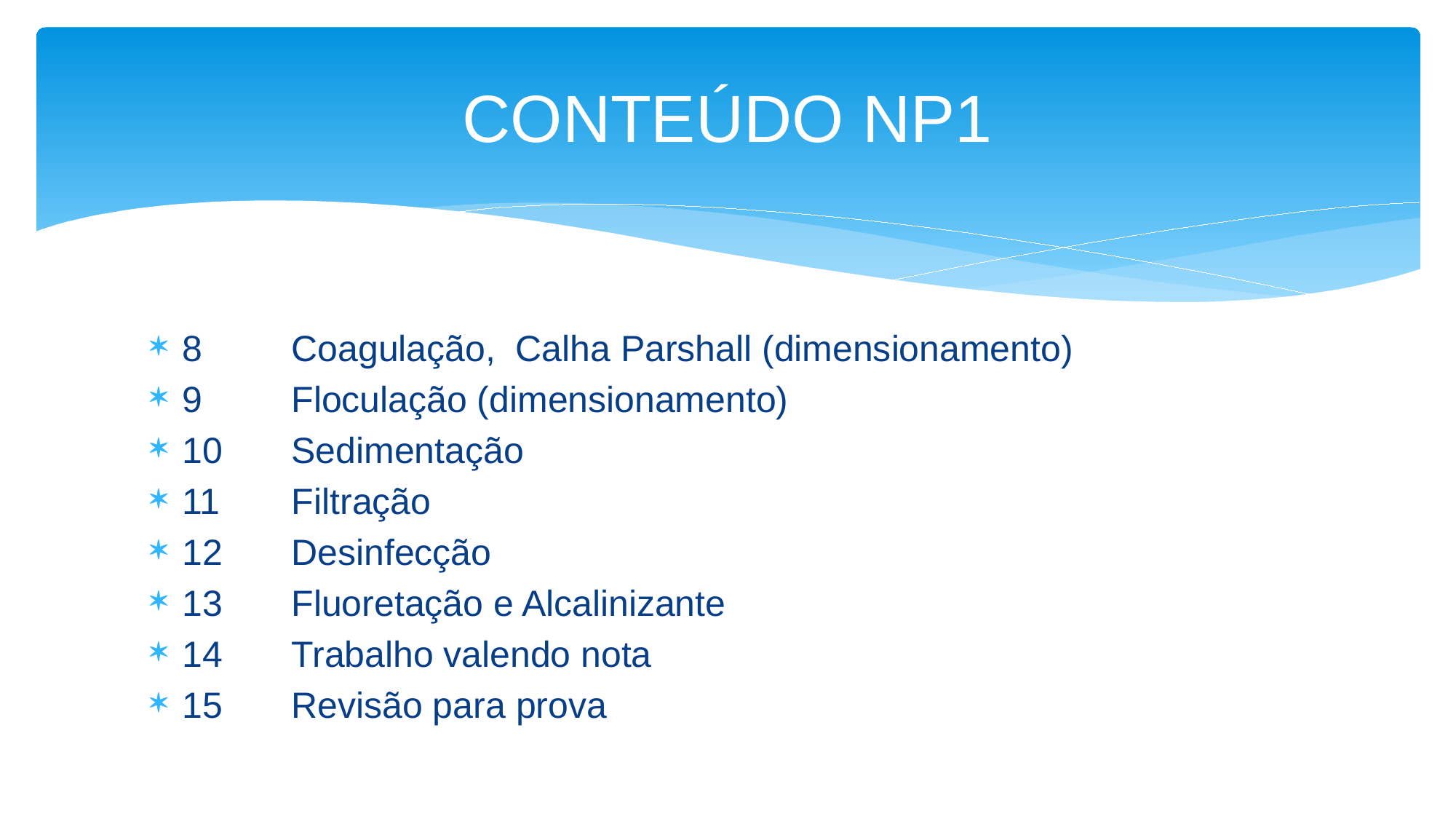

# CONTEÚDO NP1
8	Coagulação,  Calha Parshall (dimensionamento)
9	Floculação (dimensionamento)
10	Sedimentação
11	Filtração
12	Desinfecção
13	Fluoretação e Alcalinizante
14	Trabalho valendo nota
15	Revisão para prova